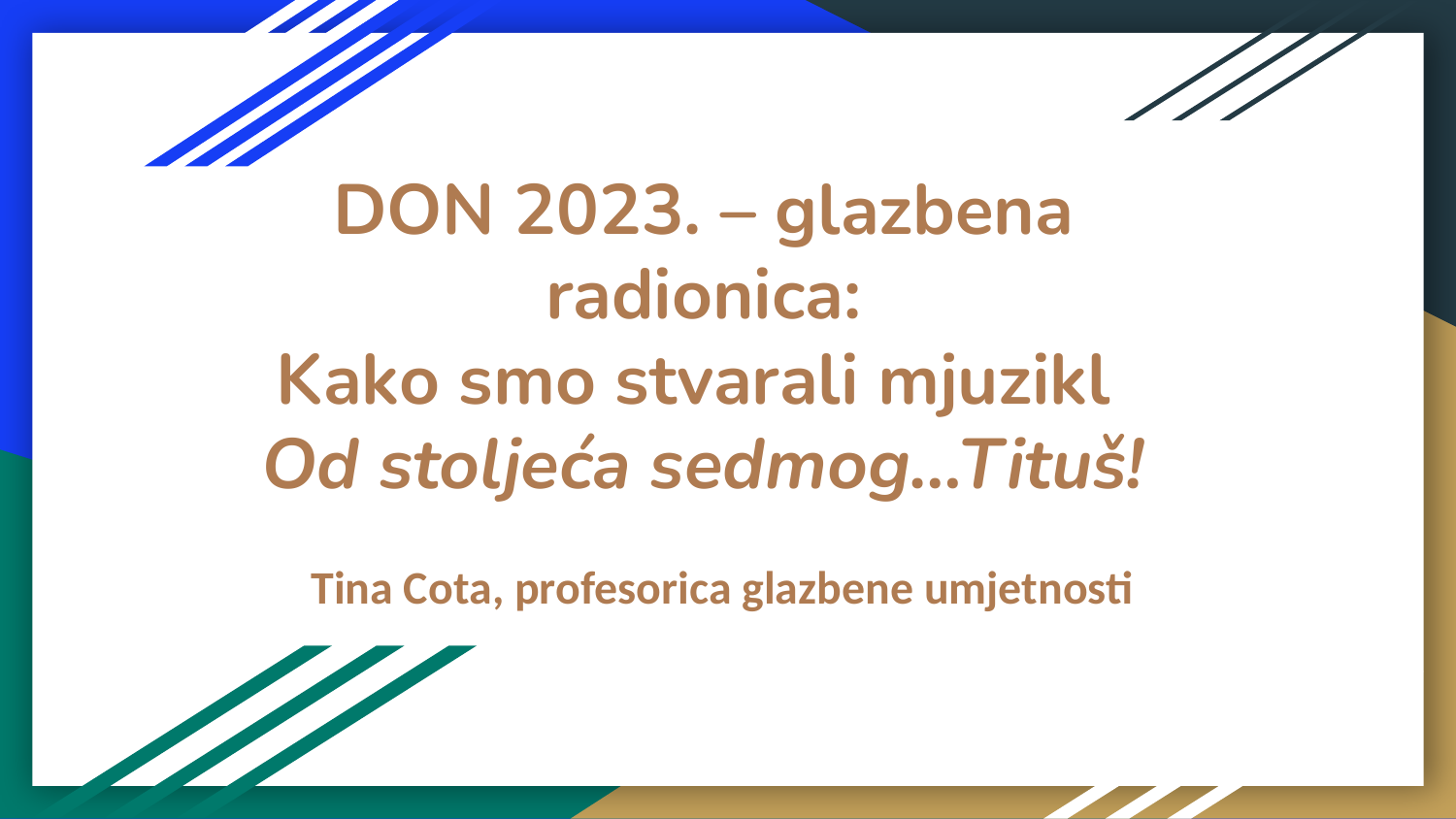

# DON 2023. – glazbena radionica: Kako smo stvarali mjuzikl Od stoljeća sedmog…Tituš!
Tina Cota, profesorica glazbene umjetnosti